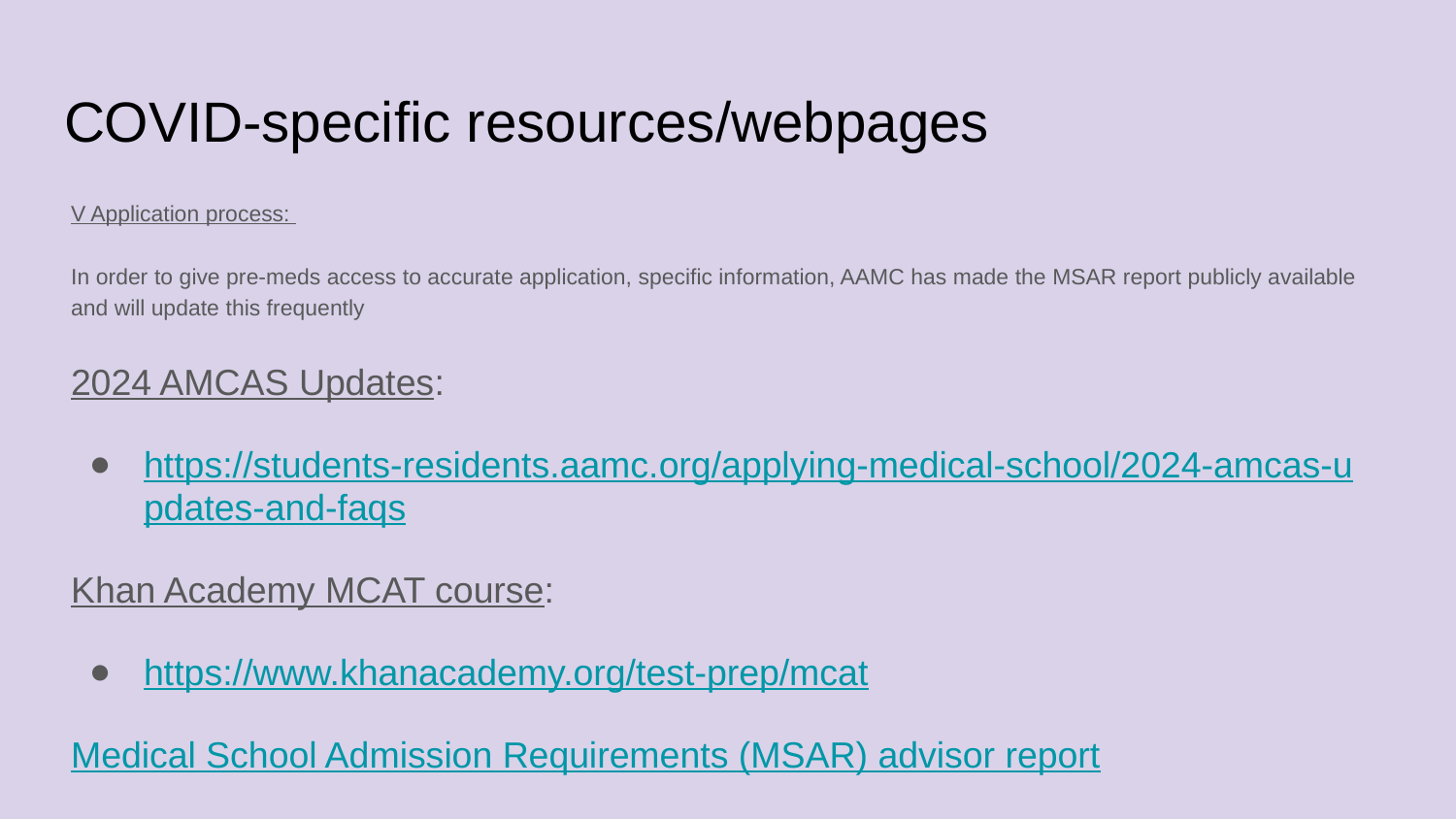

# COVID-specific resources/webpages
V Application process:
In order to give pre-meds access to accurate application, specific information, AAMC has made the MSAR report publicly available and will update this frequently
2024 AMCAS Updates:
https://students-residents.aamc.org/applying-medical-school/2024-amcas-updates-and-faqs
Khan Academy MCAT course:
https://www.khanacademy.org/test-prep/mcat
Medical School Admission Requirements (MSAR) advisor report